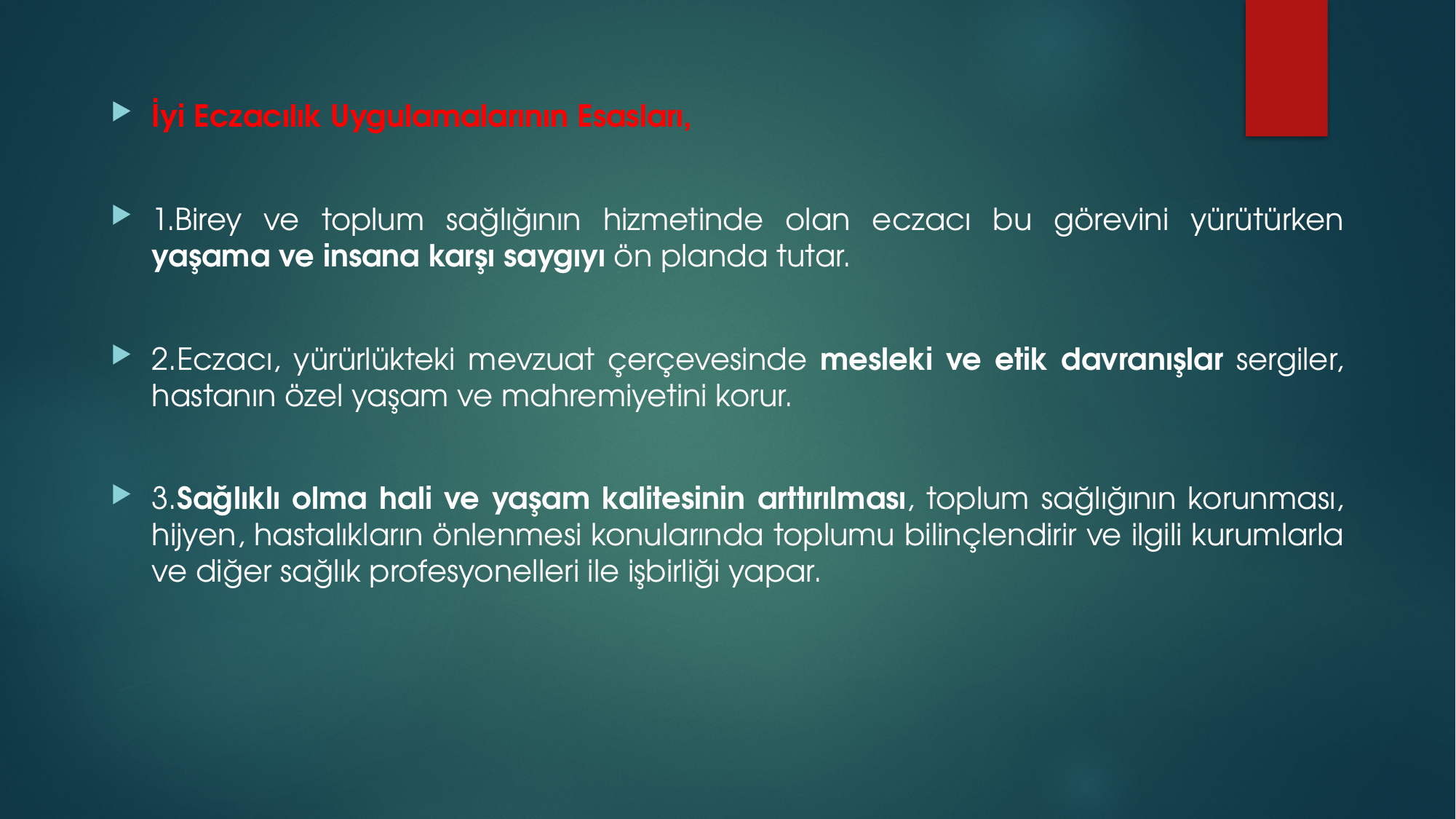

İyi Eczacılık Uygulamalarının Esasları,

1.Birey ve toplum sağlığının hizmetinde olan eczacı bu görevini yürütürken yaşama ve insana karşı saygıyı ön planda tutar.

2.Eczacı, yürürlükteki mevzuat çerçevesinde mesleki ve etik davranışlar sergiler, hastanın özel yaşam ve mahremiyetini korur.

3.Sağlıklı olma hali ve yaşam kalitesinin arttırılması, toplum sağlığının korunması, hijyen, hastalıkların önlenmesi konularında toplumu bilinçlendirir ve ilgili kurumlarla ve diğer sağlık profesyonelleri ile işbirliği yapar.